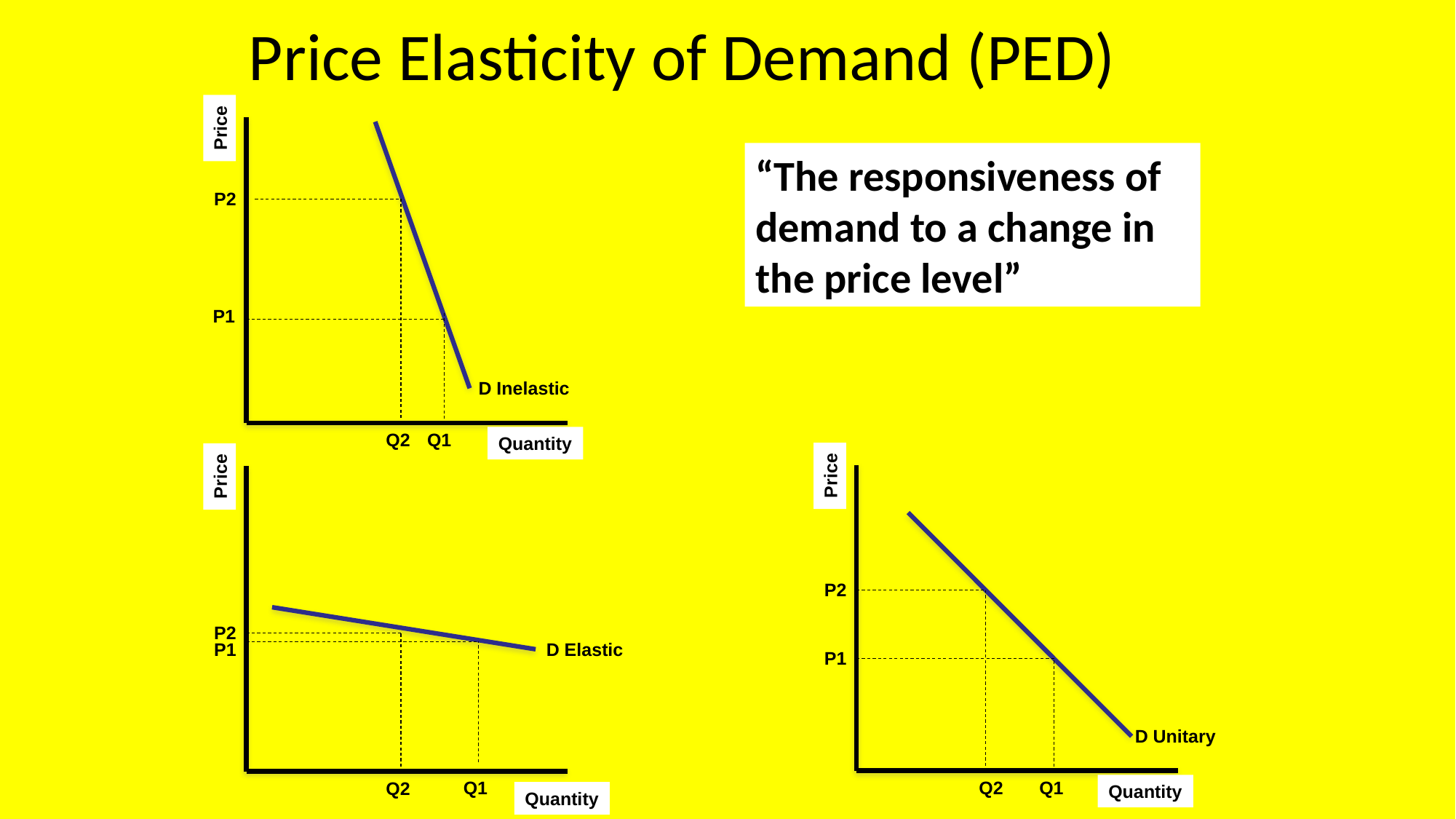

# Price Elasticity of Demand (PED)
Price
“The responsiveness of demand to a change in the price level”
P2
P1
D Inelastic
Q1
Q2
Quantity
Price
Price
P2
P2
P1
D Elastic
P1
D Unitary
Q1
Q2
Q1
Q2
Quantity
Quantity